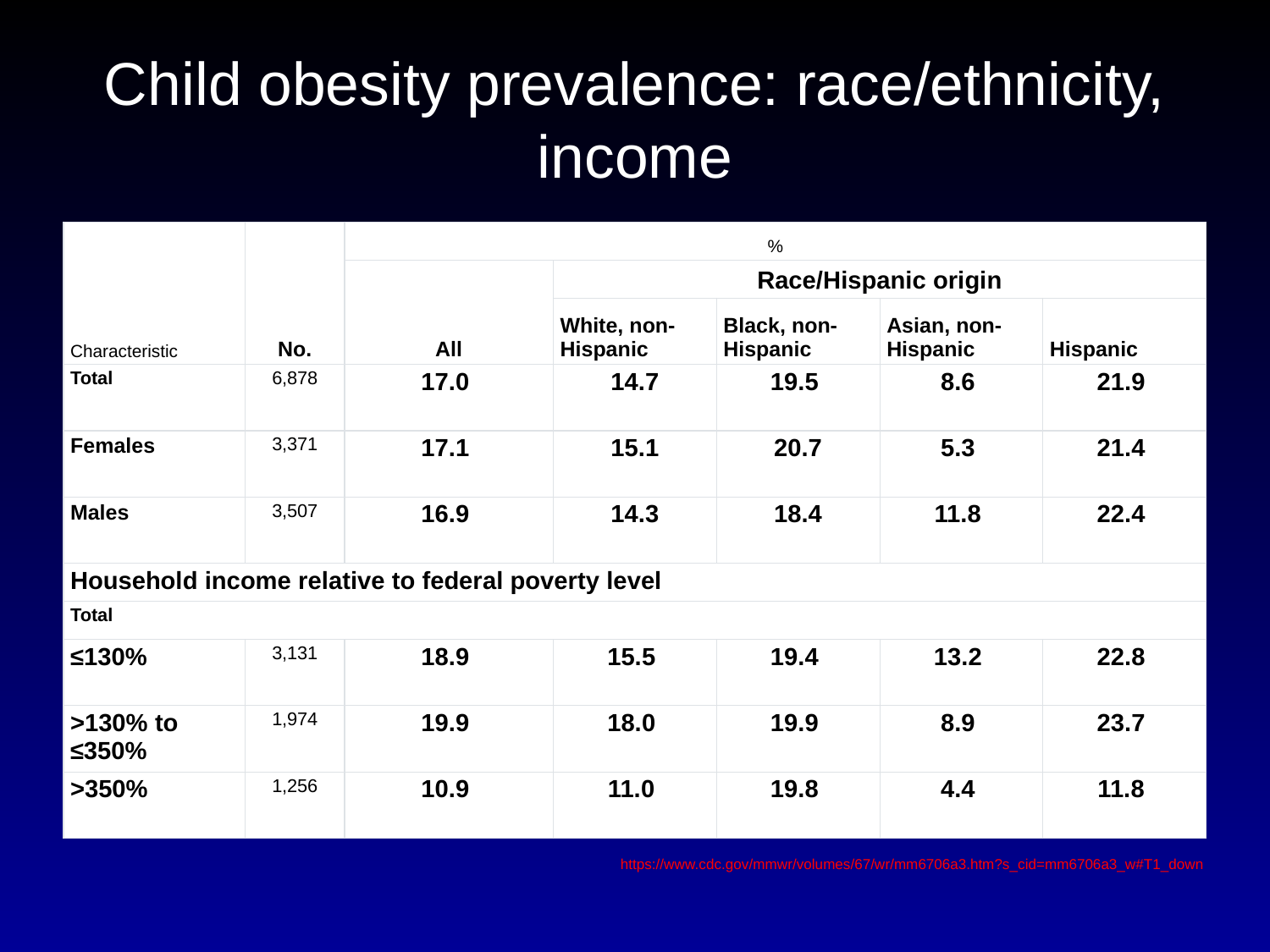

# Child obesity prevalence: race/ethnicity, income
| Characteristic | No. | % |  |  |  |  |
| --- | --- | --- | --- | --- | --- | --- |
|  |  | All | Race/Hispanic origin |  |  |  |
|  |  |  | White, non-Hispanic | Black, non-Hispanic | Asian, non-Hispanic | Hispanic |
| Total | 6,878 | 17.0 | 14.7 | 19.5 | 8.6 | 21.9 |
| Females | 3,371 | 17.1 | 15.1 | 20.7 | 5.3 | 21.4 |
| Males | 3,507 | 16.9 | 14.3 | 18.4 | 11.8 | 22.4 |
| Household income relative to federal poverty level |  |  |  |  |  |  |
| Total |  |  |  |  |  |  |
| ≤130% | 3,131 | 18.9 | 15.5 | 19.4 | 13.2 | 22.8 |
| >130% to ≤350% | 1,974 | 19.9 | 18.0 | 19.9 | 8.9 | 23.7 |
| >350% | 1,256 | 10.9 | 11.0 | 19.8 | 4.4 | 11.8 |
https://www.cdc.gov/mmwr/volumes/67/wr/mm6706a3.htm?s_cid=mm6706a3_w#T1_down